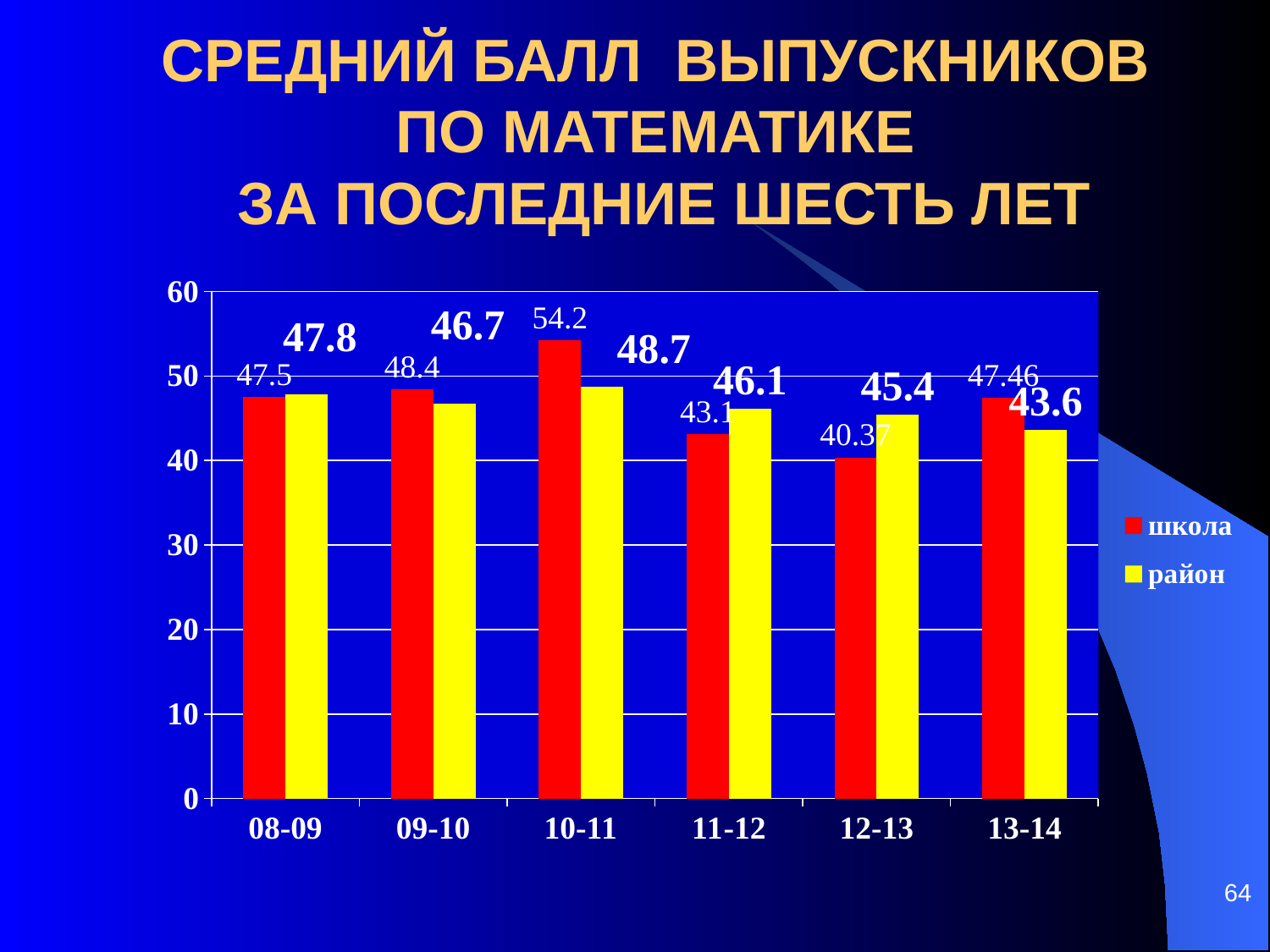

СРЕДНИЙ БАЛЛ  ВЫПУСКНИКОВ
ПО МАТЕМАТИКЕ
 ЗА ПОСЛЕДНИЕ ШЕСТЬ ЛЕТ

### Chart

| Category | школа | район |
|---|---|---|
| 08-09 | 47.5 | 47.8 |
| 09-10 | 48.4 | 46.7 |
| 10-11 | 54.2 | 48.7 |
| 11-12 | 43.1 | 46.1 |
| 12-13 | 40.370000000000005 | 45.4 |
| 13-14 | 47.46 | 43.6 |
64